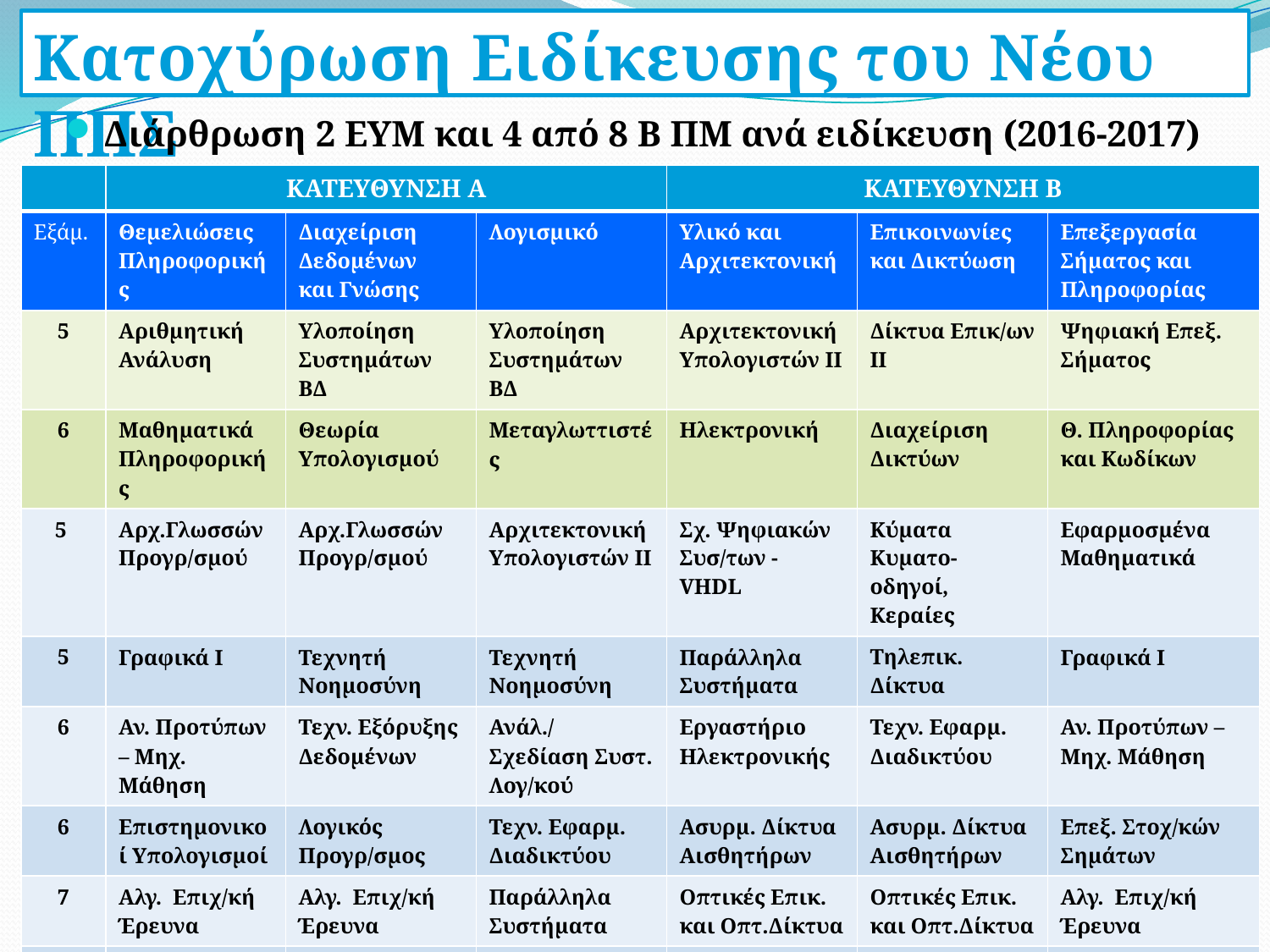

Κατοχύρωση Ειδίκευσης του Νέου ΠΠΣ
Διάρθρωση 2 ΕΥΜ και 4 από 8 Β ΠΜ ανά ειδίκευση (2016-2017)
|  | ΚΑΤΕΥΘΥΝΣΗ Α |  |  | ΚΑΤΕΥΘΥΝΣΗ Β |  |  |
| --- | --- | --- | --- | --- | --- | --- |
| Εξάμ. | Θεμελιώσεις Πληροφορικής | Διαχείριση Δεδομένων και Γνώσης | Λογισμικό | Υλικό και Αρχιτεκτονική | Επικοινωνίες και Δικτύωση | Επεξεργασία Σήματος και Πληροφορίας |
| 5 | Αριθμητική Ανάλυση | Υλοποίηση Συστημάτων ΒΔ | Υλοποίηση Συστημάτων ΒΔ | Αρχιτεκτονική Υπολογιστών ΙΙ | Δίκτυα Επικ/ων ΙΙ | Ψηφιακή Επεξ. Σήματος |
| 6 | Μαθηματικά Πληροφορικής | Θεωρία Υπολογισμού | Μεταγλωττιστές | Ηλεκτρονική | Διαχείριση Δικτύων | Θ. Πληροφορίας και Κωδίκων |
| 5 | Αρχ.Γλωσσών Προγρ/σμού | Αρχ.Γλωσσών Προγρ/σμού | Αρχιτεκτονική Υπολογιστών ΙΙ | Σχ. Ψηφιακών Συσ/των - VHDL | Κύματα Κυματο-οδηγοί, Κεραίες | Εφαρμοσμένα Μαθηματικά |
| 5 | Γραφικά Ι | Τεχνητή Νοημοσύνη | Τεχνητή Νοημοσύνη | Παράλληλα Συστήματα | Τηλεπικ. Δίκτυα | Γραφικά Ι |
| 6 | Αν. Προτύπων – Μηχ. Μάθηση | Τεχν. Εξόρυξης Δεδομένων | Ανάλ./Σχεδίαση Συστ. Λογ/κού | Εργαστήριο Ηλεκτρονικής | Τεχν. Εφαρμ. Διαδικτύου | Αν. Προτύπων – Μηχ. Μάθηση |
| 6 | Επιστημονικοί Υπολογισμοί | Λογικός Προγρ/σμος | Τεχν. Εφαρμ. Διαδικτύου | Ασυρμ. Δίκτυα Αισθητήρων | Ασυρμ. Δίκτυα Αισθητήρων | Επεξ. Στοχ/κών Σημάτων |
| 7 | Αλγ. Επιχ/κή Έρευνα | Αλγ. Επιχ/κή Έρευνα | Παράλληλα Συστήματα | Οπτικές Επικ. και Οπτ.Δίκτυα | Οπτικές Επικ. και Οπτ.Δίκτυα | Αλγ. Επιχ/κή Έρευνα |
| 7 | Κρυπτογραφία | Επικοινωνία Ανθρ. Μηχανής | Επικοινωνία Ανθρ. Μηχανής | Συστήματα ΨΕΣ σε Πραγμ. Χρ. | Ψηφιακές Επικοινωνίες | Συστήματα ΨΕΣ σε Πραγμ. Χρ. |
| 8 | Υπολογιστική Γεωμετρία | Αν. Προτύπων – Μηχ. Μάθηση | Προστασία και Ασφάλεια ΥΣ | Σχεδίαση VLSI Κυκλωμάτων | Συστ. Κινητών και Προσ.Επικ. | Επεξ. Ομιλίας και Φυσικής Γλώσσας |
| 8 | (7) Θεωρία Γραφημάτων | Τεχνητή Νοημοσύνη ΙΙ | Τεχνολογία Λογισμικού | Μεταγλωττιστές | Επεξ. Στοχ/κών Σημάτων | Ανάλυση Εικόνας & Τεχνητή Όραση |